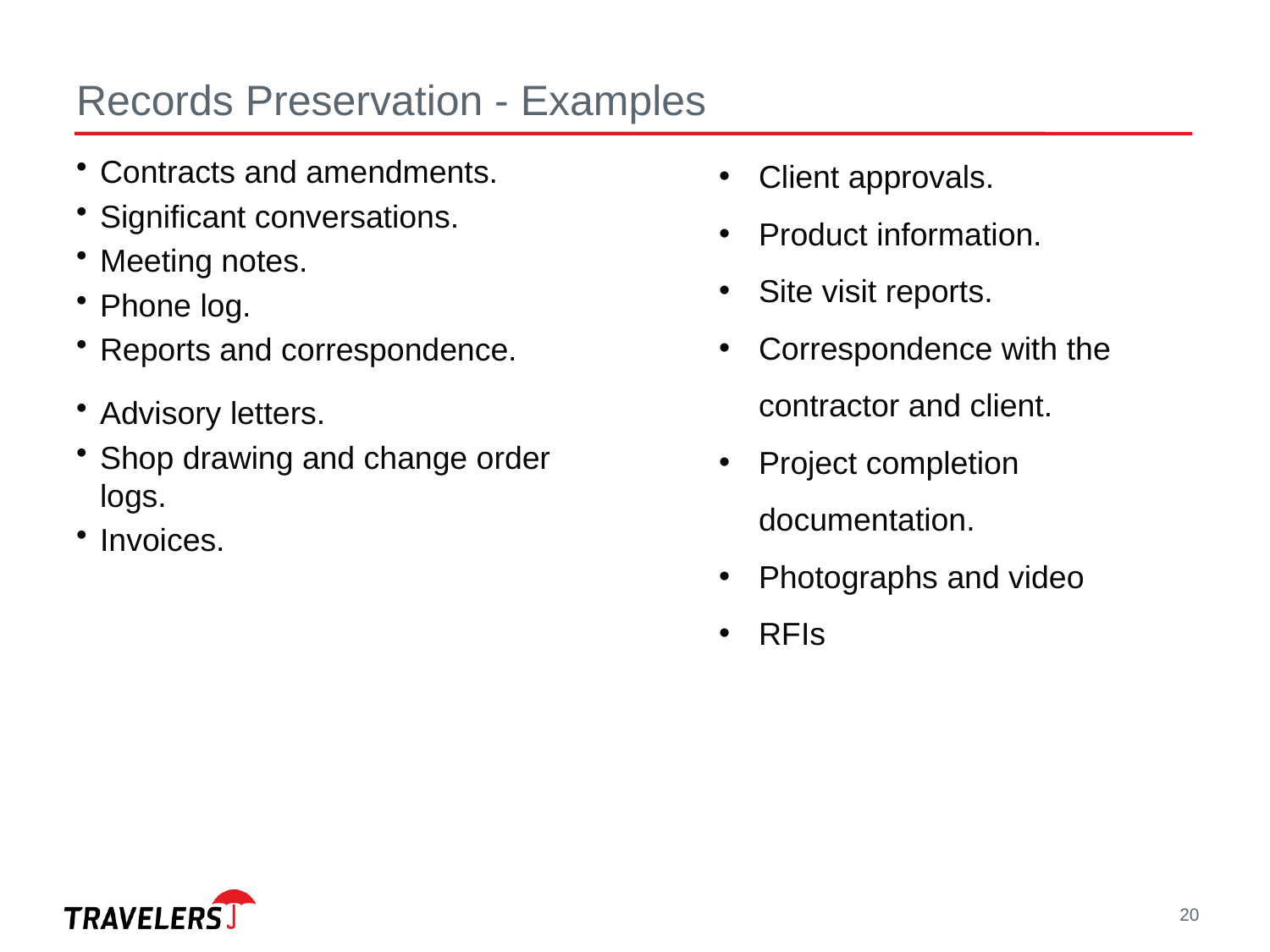

# Records Preservation - Examples
Client approvals.
Product information.
Site visit reports.
Correspondence with the contractor and client.
Project completion documentation.
Photographs and video
RFIs
Contracts and amendments.
Significant conversations.
Meeting notes.
Phone log.
Reports and correspondence.
Advisory letters.
Shop drawing and change order
logs.
Invoices.

20